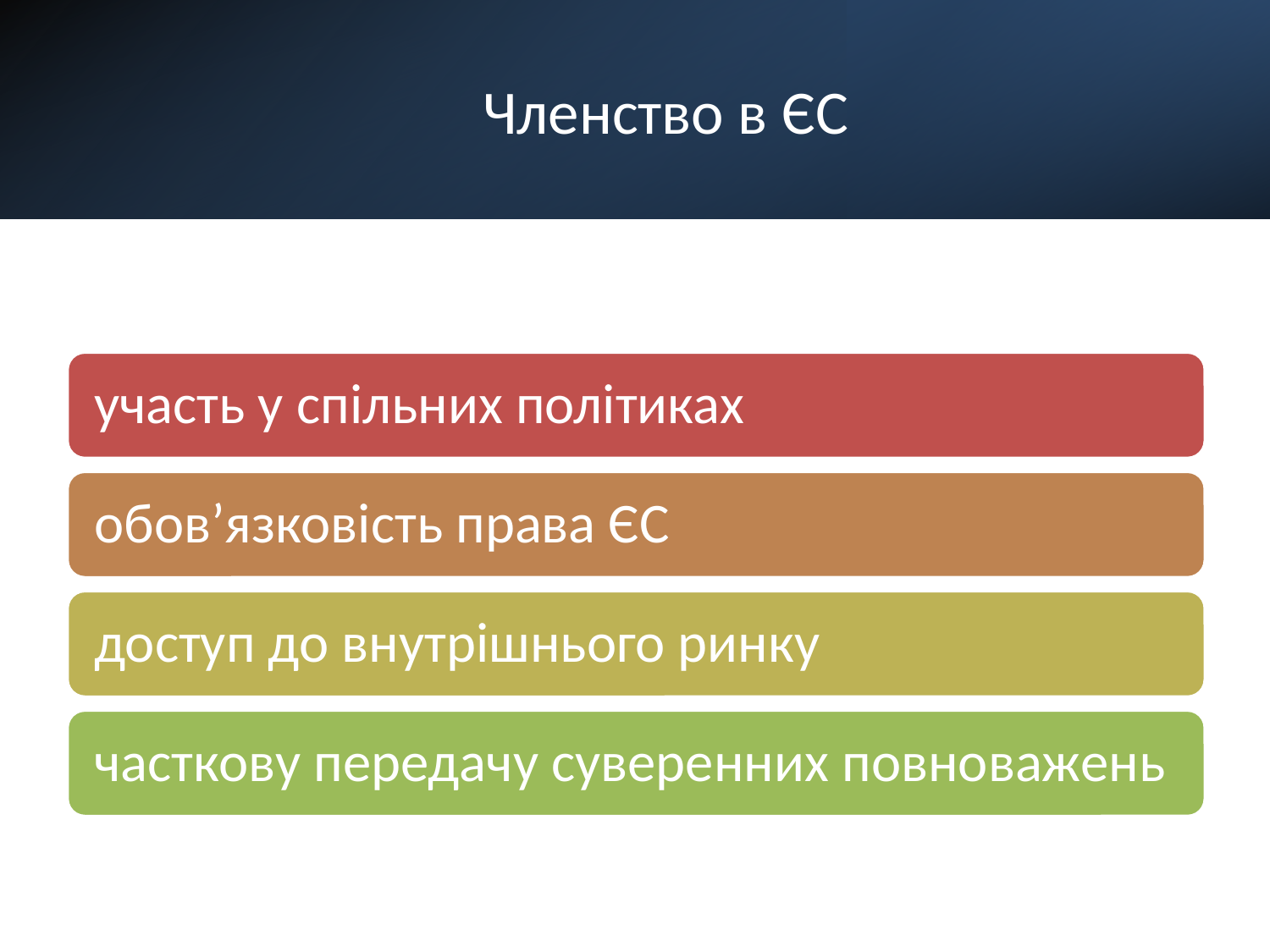

# Членство в ЄС
участь у спільних політиках
обов’язковість права ЄС
доступ до внутрішнього ринку
часткову передачу суверенних повноважень